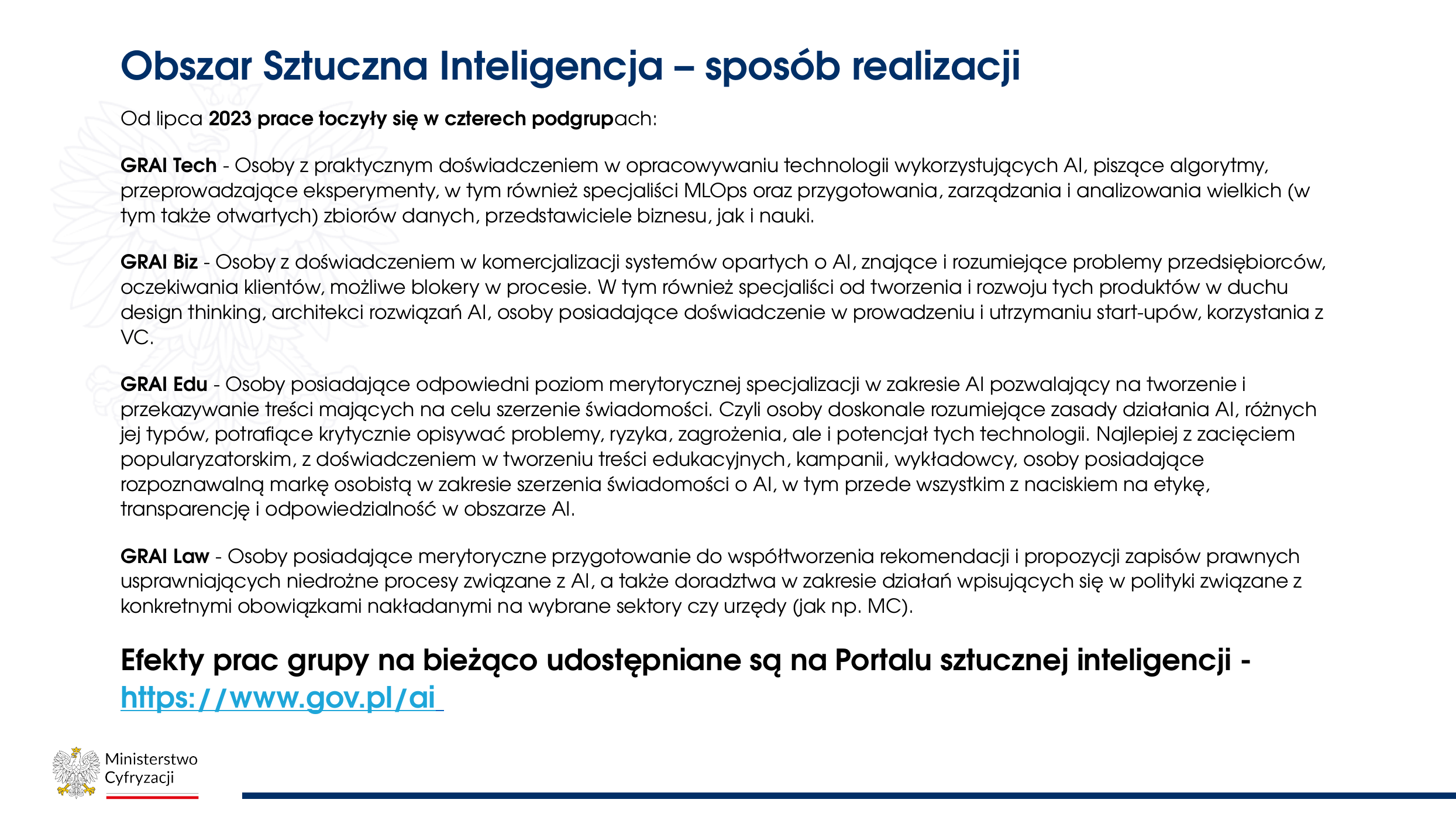

# Obszar Sztuczna Inteligencja – sposób realizacji
Od lipca 2023 prace toczyły się w czterech podgrupach:
GRAI Tech - Osoby z praktycznym doświadczeniem w opracowywaniu technologii wykorzystujących AI, piszące algorytmy, przeprowadzające eksperymenty, w tym również specjaliści MLOps oraz przygotowania, zarządzania i analizowania wielkich (w tym także otwartych) zbiorów danych, przedstawiciele biznesu, jak i nauki.
GRAI Biz - Osoby z doświadczeniem w komercjalizacji systemów opartych o AI, znające i rozumiejące problemy przedsiębiorców, oczekiwania klientów, możliwe blokery w procesie. W tym również specjaliści od tworzenia i rozwoju tych produktów w duchu design thinking, architekci rozwiązań AI, osoby posiadające doświadczenie w prowadzeniu i utrzymaniu start-upów, korzystania z VC.
GRAI Edu - Osoby posiadające odpowiedni poziom merytorycznej specjalizacji w zakresie AI pozwalający na tworzenie i przekazywanie treści mających na celu szerzenie świadomości. Czyli osoby doskonale rozumiejące zasady działania AI, różnych jej typów, potrafiące krytycznie opisywać problemy, ryzyka, zagrożenia, ale i potencjał tych technologii. Najlepiej z zacięciem popularyzatorskim, z doświadczeniem w tworzeniu treści edukacyjnych, kampanii, wykładowcy, osoby posiadające rozpoznawalną markę osobistą w zakresie szerzenia świadomości o AI, w tym przede wszystkim z naciskiem na etykę, transparencję i odpowiedzialność w obszarze AI.
GRAI Law - Osoby posiadające merytoryczne przygotowanie do współtworzenia rekomendacji i propozycji zapisów prawnych usprawniających niedrożne procesy związane z AI, a także doradztwa w zakresie działań wpisujących się w polityki związane z konkretnymi obowiązkami nakładanymi na wybrane sektory czy urzędy (jak np. MC).
Efekty prac grupy na bieżąco udostępniane są na Portalu sztucznej inteligencji -  https://www.gov.pl/ai